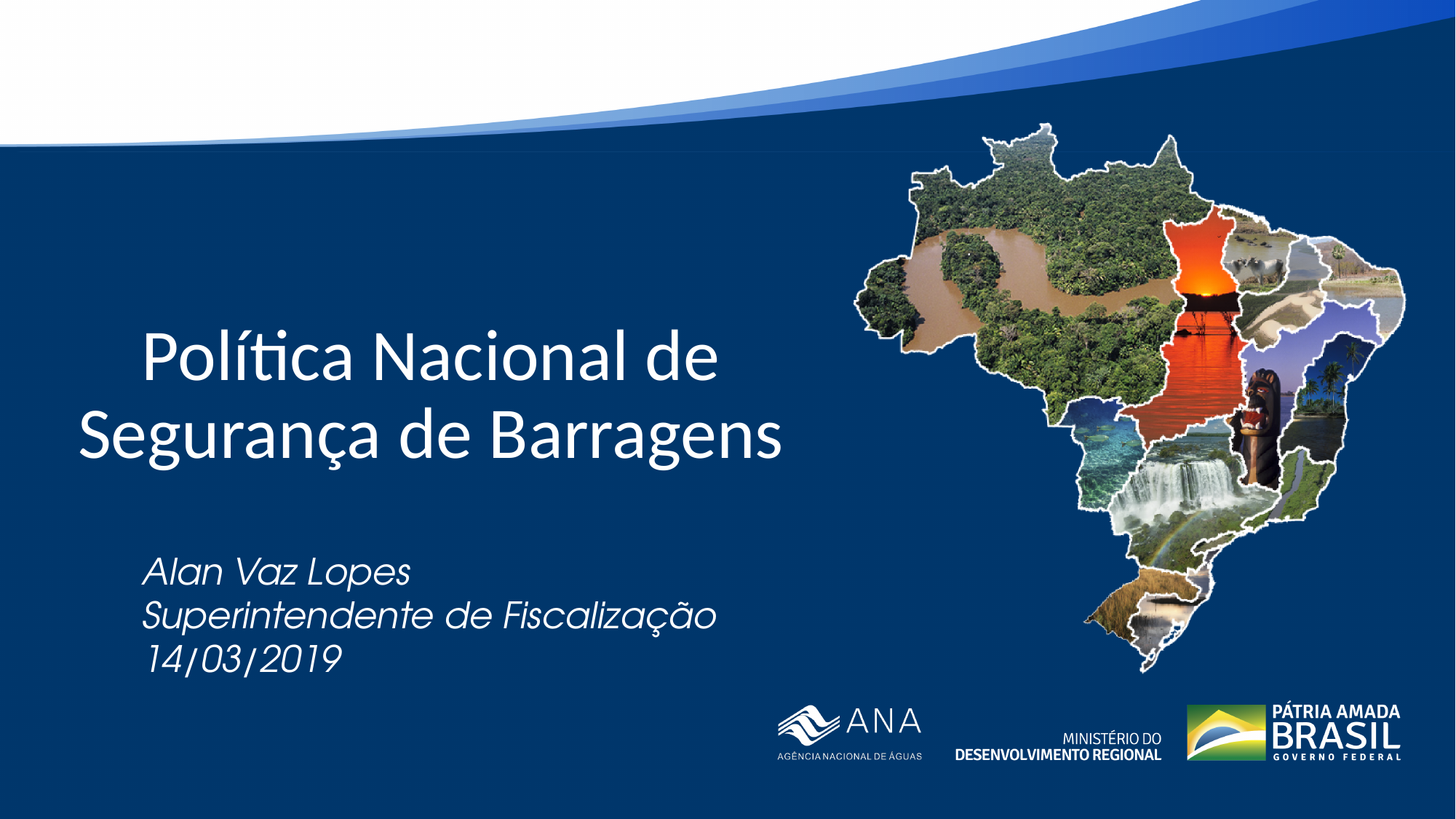

Política Nacional de Segurança de Barragens
Alan Vaz Lopes
Superintendente de Fiscalização
14/03/2019